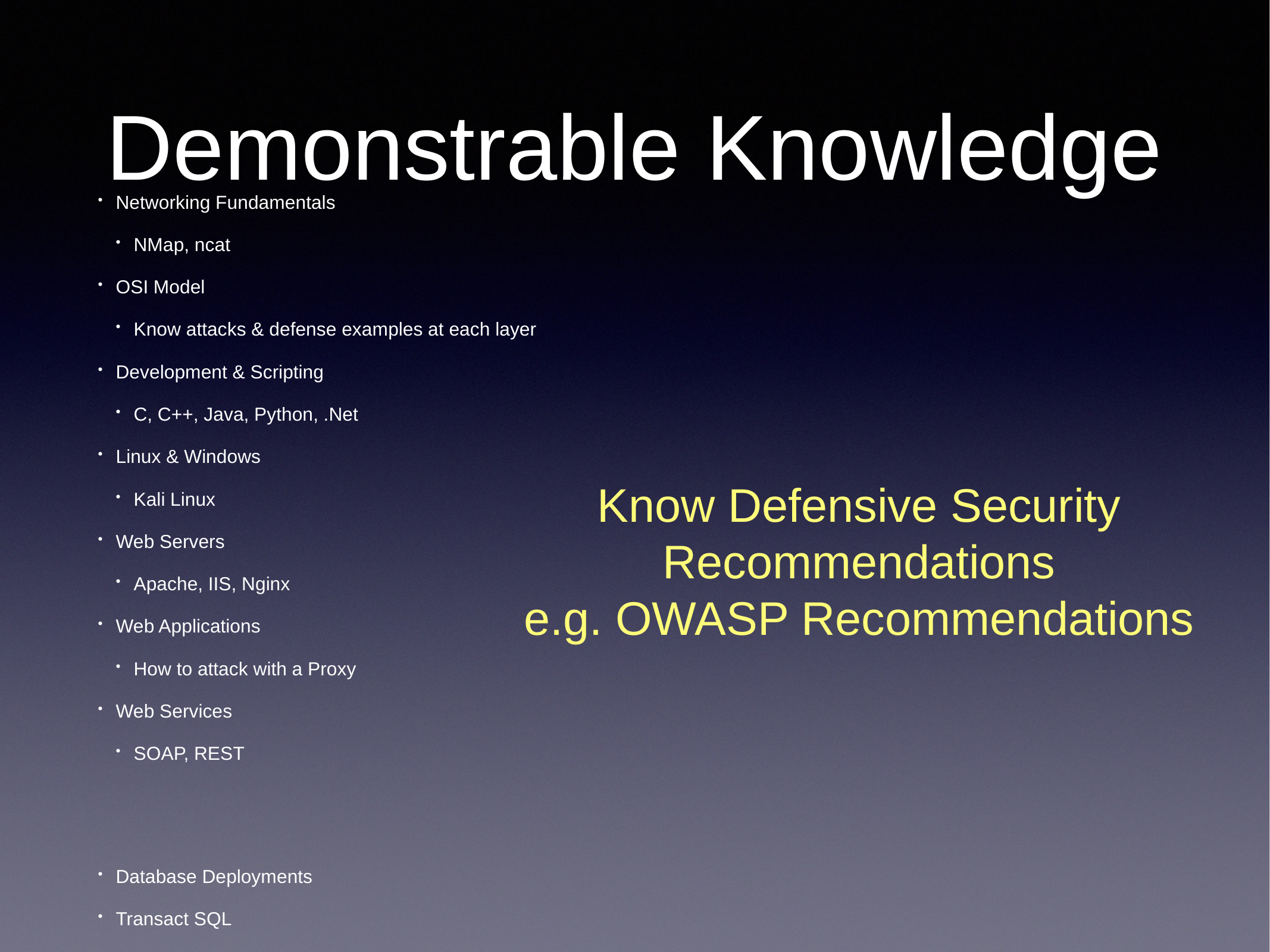

# Demonstrable Knowledge
Networking Fundamentals
NMap, ncat
OSI Model
Know attacks & defense examples at each layer
Development & Scripting
C, C++, Java, Python, .Net
Linux & Windows
Kali Linux
Web Servers
Apache, IIS, Nginx
Web Applications
How to attack with a Proxy
Web Services
SOAP, REST

Database Deployments
Transact SQL
Know Defensive Security
Recommendations
e.g. OWASP Recommendations